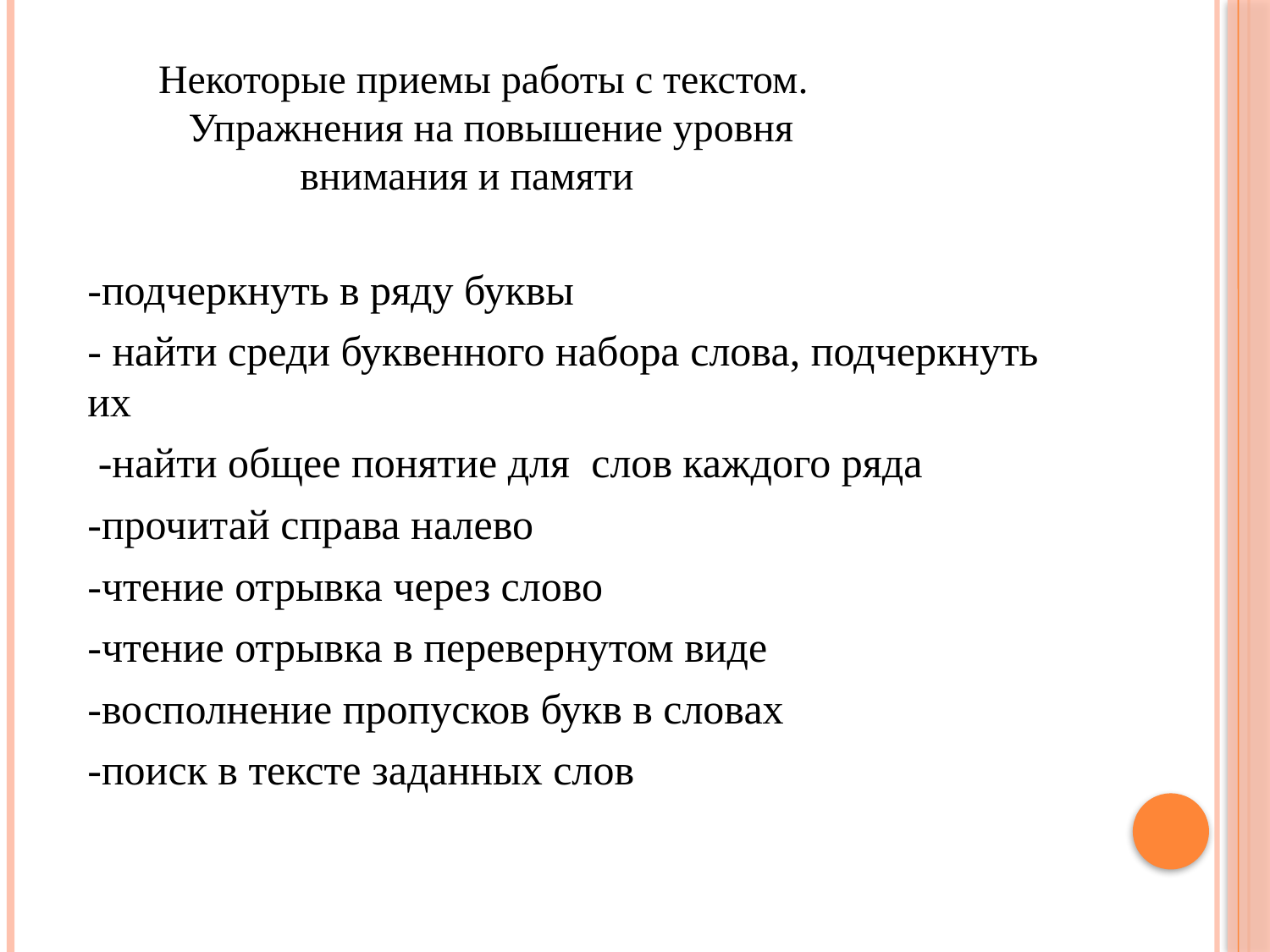

# Некоторые приемы работы с текстом. Упражнения на повышение уровня внимания и памяти
-подчеркнуть в ряду буквы
- найти среди буквенного набора слова, подчеркнуть их
 -найти общее понятие для  слов каждого ряда
-прочитай справа налево
-чтение отрывка через слово
-чтение отрывка в перевернутом виде
-восполнение пропусков букв в словах
-поиск в тексте заданных слов